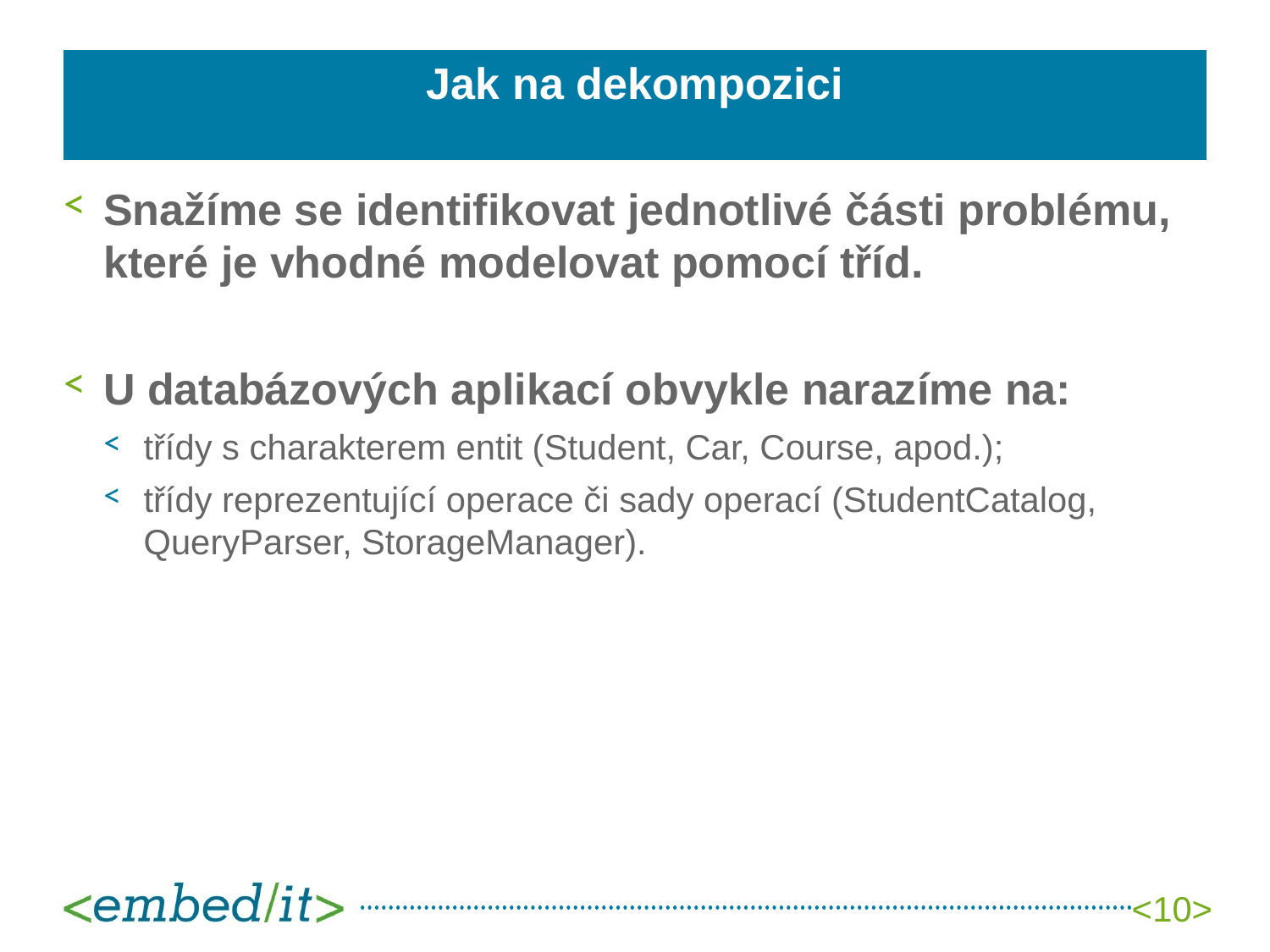

# Jak na dekompozici
Snažíme se identifikovat jednotlivé části problému, které je vhodné modelovat pomocí tříd.

U databázových aplikací obvykle narazíme na:
třídy s charakterem entit (Student, Car, Course, apod.);
třídy reprezentující operace či sady operací (StudentCatalog, QueryParser, StorageManager).

<10>